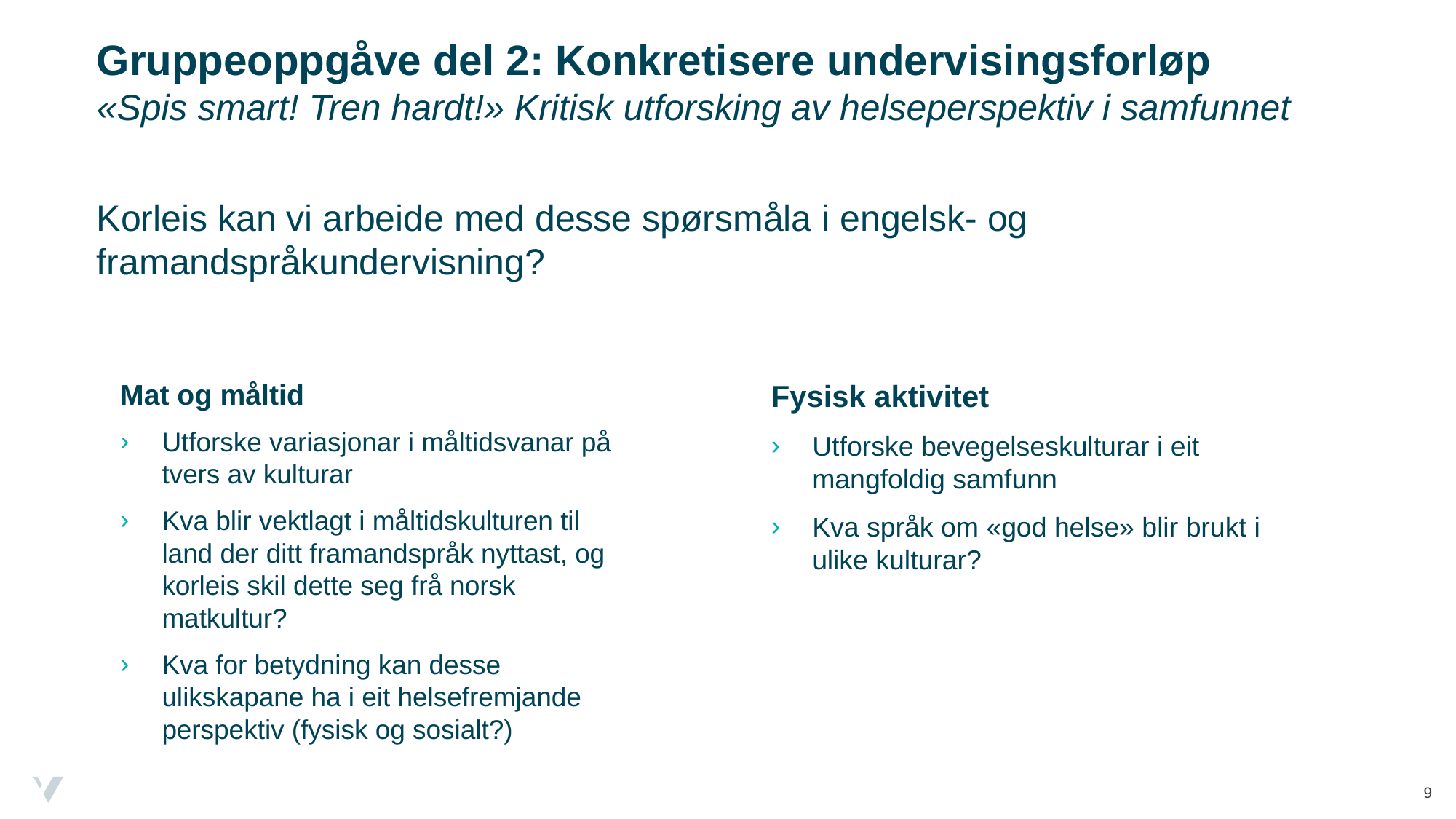

# Gruppeoppgåve del 2: Konkretisere undervisingsforløp «Spis smart! Tren hardt!» Kritisk utforsking av helseperspektiv i samfunnet

Korleis kan vi arbeide med desse spørsmåla i engelsk- og framandspråkundervisning?

Mat og måltid
Utforske variasjonar i måltidsvanar på tvers av kulturar
Kva blir vektlagt i måltidskulturen til land der ditt framandspråk nyttast, og korleis skil dette seg frå norsk matkultur?
Kva for betydning kan desse ulikskapane ha i eit helsefremjande perspektiv (fysisk og sosialt?)

Fysisk aktivitet
Utforske bevegelseskulturar i eit mangfoldig samfunn
Kva språk om «god helse» blir brukt i ulike kulturar?
9